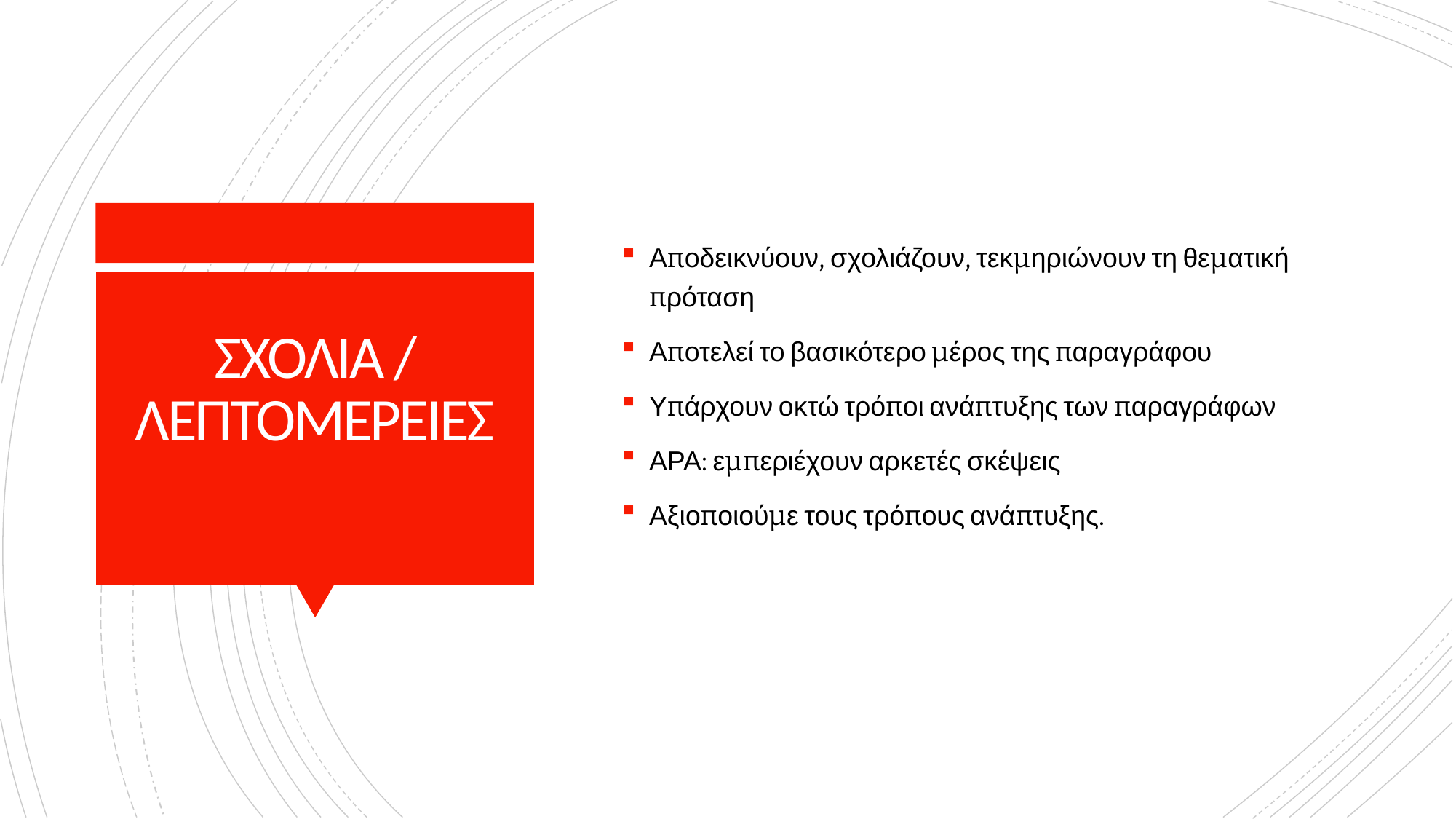

Αποδεικνύουν, σχολιάζουν, τεκμηριώνουν τη θεματική πρόταση
Αποτελεί το βασικότερο μέρος της παραγράφου
Υπάρχουν οκτώ τρόποι ανάπτυξης των παραγράφων
ΑΡΑ: εμπεριέχουν αρκετές σκέψεις
Αξιοποιούμε τους τρόπους ανάπτυξης.

# ΣΧΟΛΙΑ / ΛΕΠΤΟΜΕΡΕΙΕΣ